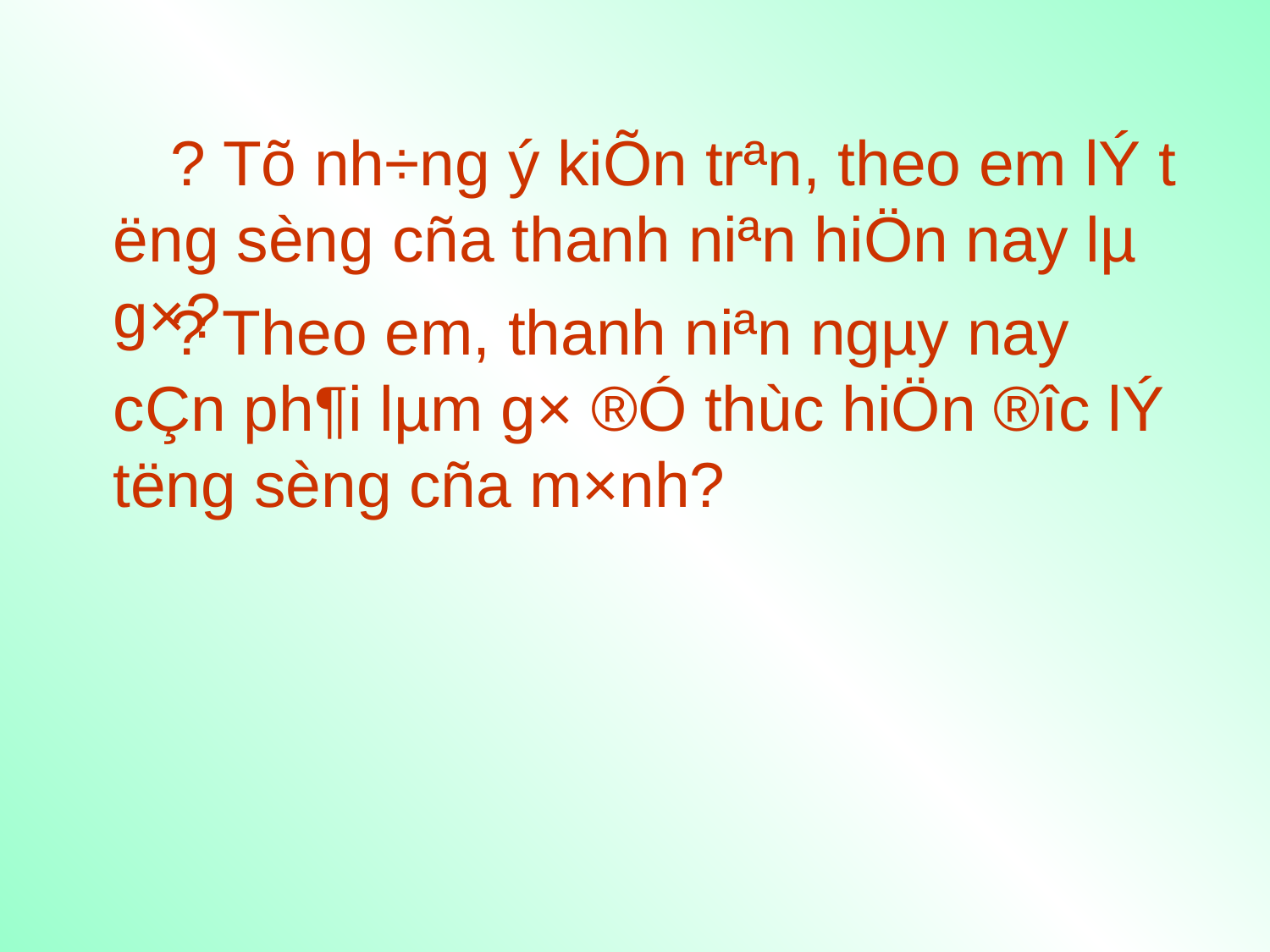

? Tõ nh÷ng ý kiÕn trªn, theo em lÝ t­ëng sèng cña thanh niªn hiÖn nay lµ g×?
      ? Theo em, thanh niªn ngµy nay cÇn ph¶i lµm g× ®Ó thùc hiÖn ®­îc lÝ t­ëng sèng cña m×nh?